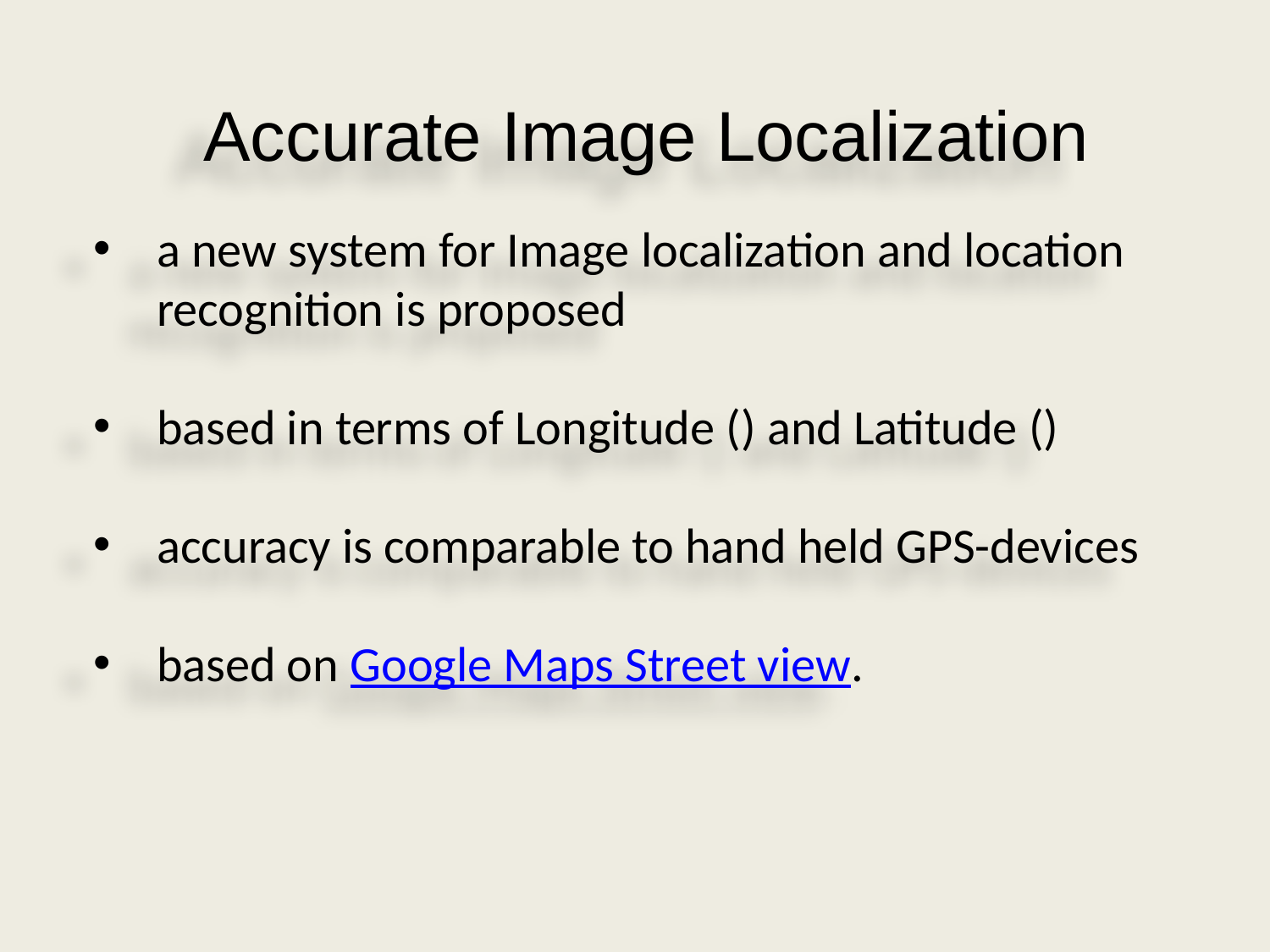

Accurate Image Localization

a new system for Image localization and location recognition is proposed

based in terms of Longitude () and Latitude ()

accuracy is comparable to hand held GPS-devices

based on Google Maps Street view.